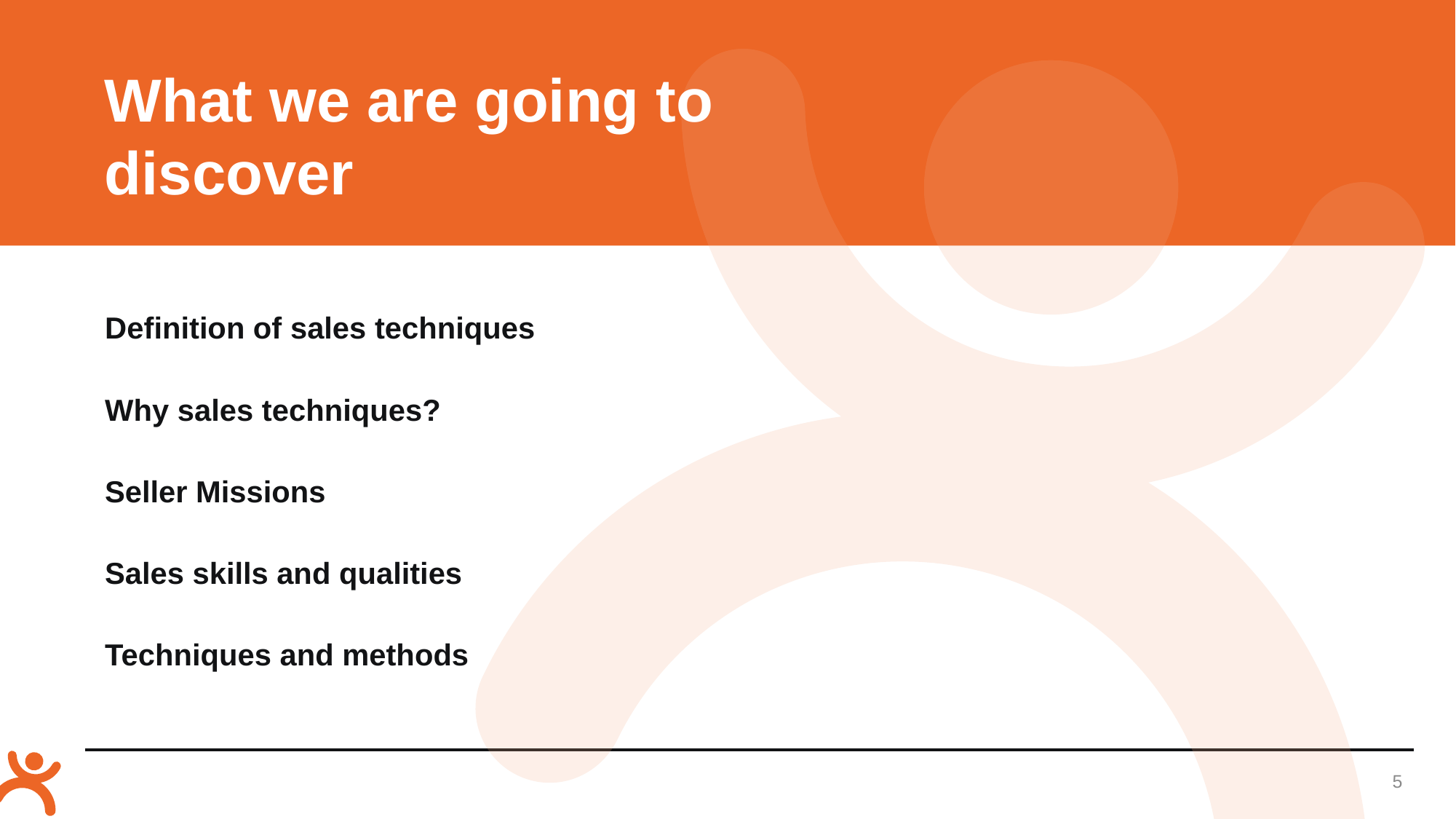

What we are going to discover
| Definition of sales techniques |  |
| --- | --- |
| Why sales techniques? |  |
| Seller Missions |  |
| Sales skills and qualities |  |
| Techniques and methods |  |
5